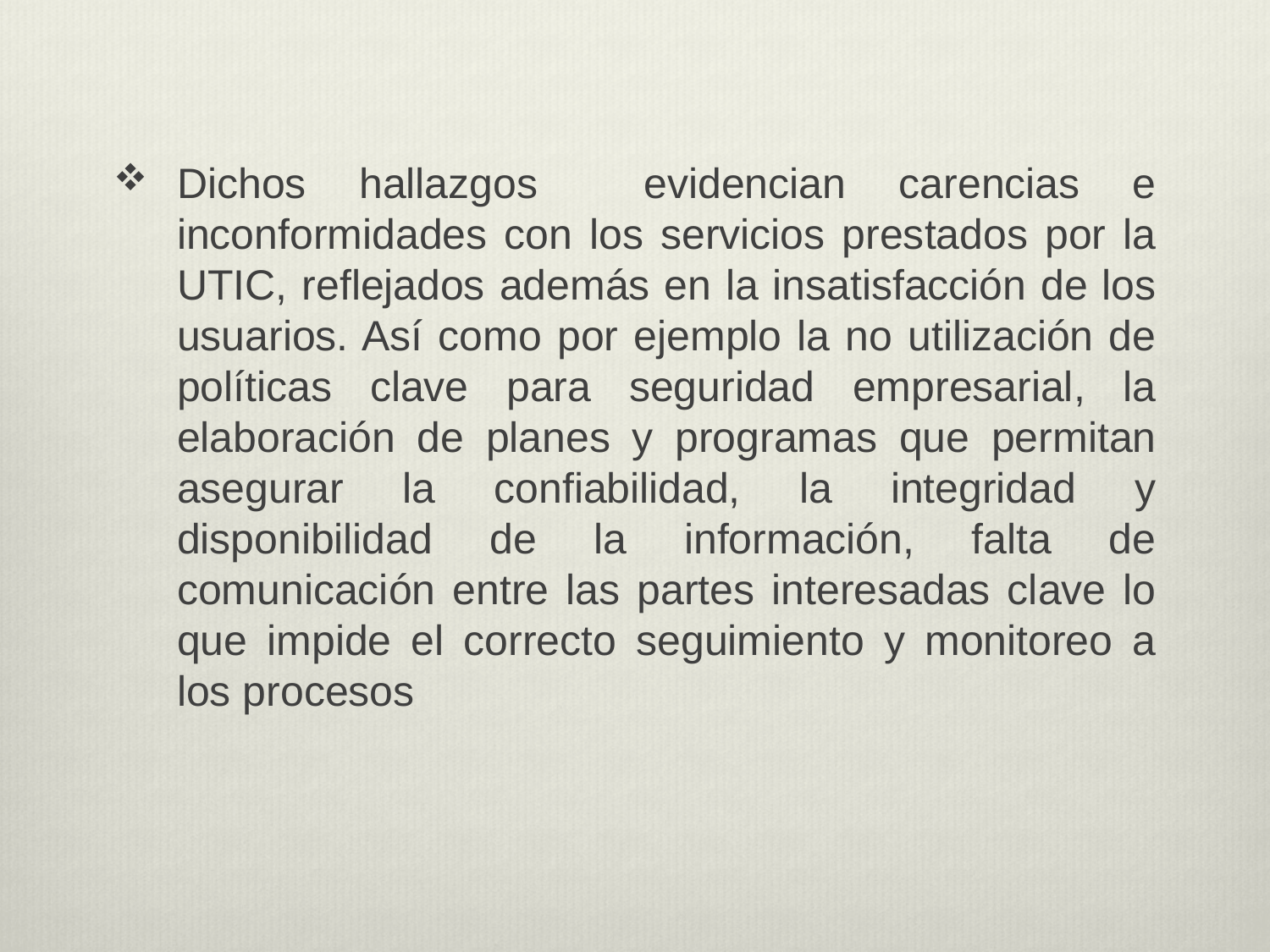

Dichos hallazgos  evidencian carencias e inconformidades con los servicios prestados por la UTIC, reflejados además en la insatisfacción de los usuarios. Así como por ejemplo la no utilización de políticas clave para seguridad empresarial, la elaboración de planes y programas que permitan asegurar la confiabilidad, la integridad y disponibilidad de la información, falta de comunicación entre las partes interesadas clave lo que impide el correcto seguimiento y monitoreo a los procesos